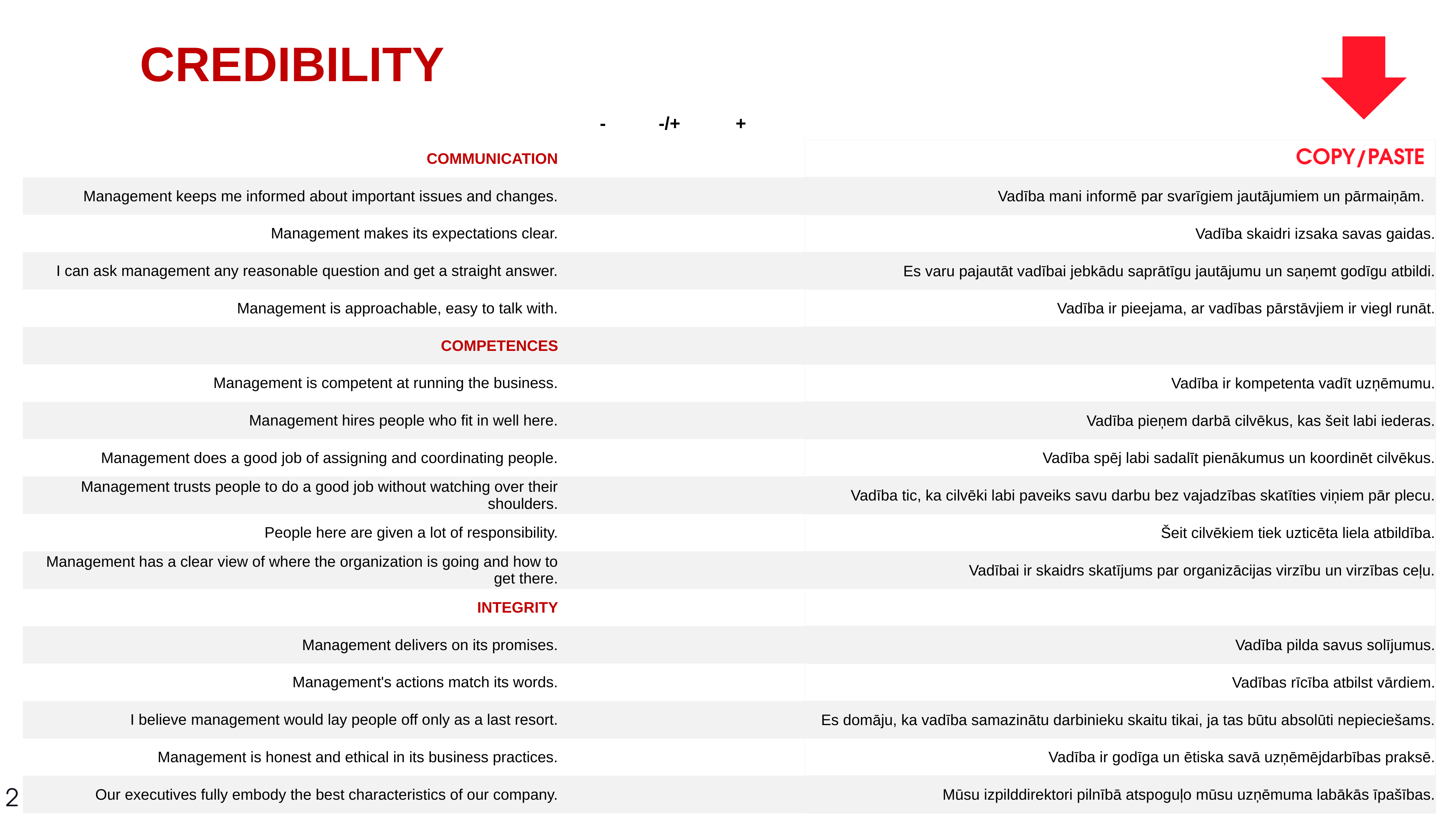

CREDIBILITY

|  | - | -/+ | + |  |  |
| --- | --- | --- | --- | --- | --- |
| COMMUNICATION |  |  |  |  | COPY/PASTE |
| Management keeps me informed about important issues and changes. |  |  |  |  | Vadība mani informē par svarīgiem jautājumiem un pārmaiņām. |
| Management makes its expectations clear. |  |  |  |  | Vadība skaidri izsaka savas gaidas. |
| I can ask management any reasonable question and get a straight answer. |  |  |  |  | Es varu pajautāt vadībai jebkādu saprātīgu jautājumu un saņemt godīgu atbildi. |
| Management is approachable, easy to talk with. |  |  |  |  | Vadība ir pieejama, ar vadības pārstāvjiem ir viegl runāt. |
| COMPETENCES |  |  |  |  |  |
| Management is competent at running the business. |  |  |  |  | Vadība ir kompetenta vadīt uzņēmumu. |
| Management hires people who fit in well here. |  |  |  |  | Vadība pieņem darbā cilvēkus, kas šeit labi iederas. |
| Management does a good job of assigning and coordinating people. |  |  |  |  | Vadība spēj labi sadalīt pienākumus un koordinēt cilvēkus. |
| Management trusts people to do a good job without watching over their shoulders. |  |  |  |  | Vadība tic, ka cilvēki labi paveiks savu darbu bez vajadzības skatīties viņiem pār plecu. |
| People here are given a lot of responsibility. |  |  |  |  | Šeit cilvēkiem tiek uzticēta liela atbildība. |
| Management has a clear view of where the organization is going and how to get there. |  |  |  |  | Vadībai ir skaidrs skatījums par organizācijas virzību un virzības ceļu. |
| INTEGRITY |  |  |  |  |  |
| Management delivers on its promises. |  |  |  |  | Vadība pilda savus solījumus. |
| Management's actions match its words. |  |  |  |  | Vadības rīcība atbilst vārdiem. |
| I believe management would lay people off only as a last resort. |  |  |  |  | Es domāju, ka vadība samazinātu darbinieku skaitu tikai, ja tas būtu absolūti nepieciešams. |
| Management is honest and ethical in its business practices. |  |  |  |  | Vadība ir godīga un ētiska savā uzņēmējdarbības praksē. |
| Our executives fully embody the best characteristics of our company. |  |  |  |  | Mūsu izpilddirektori pilnībā atspoguļo mūsu uzņēmuma labākās īpašības. |
2